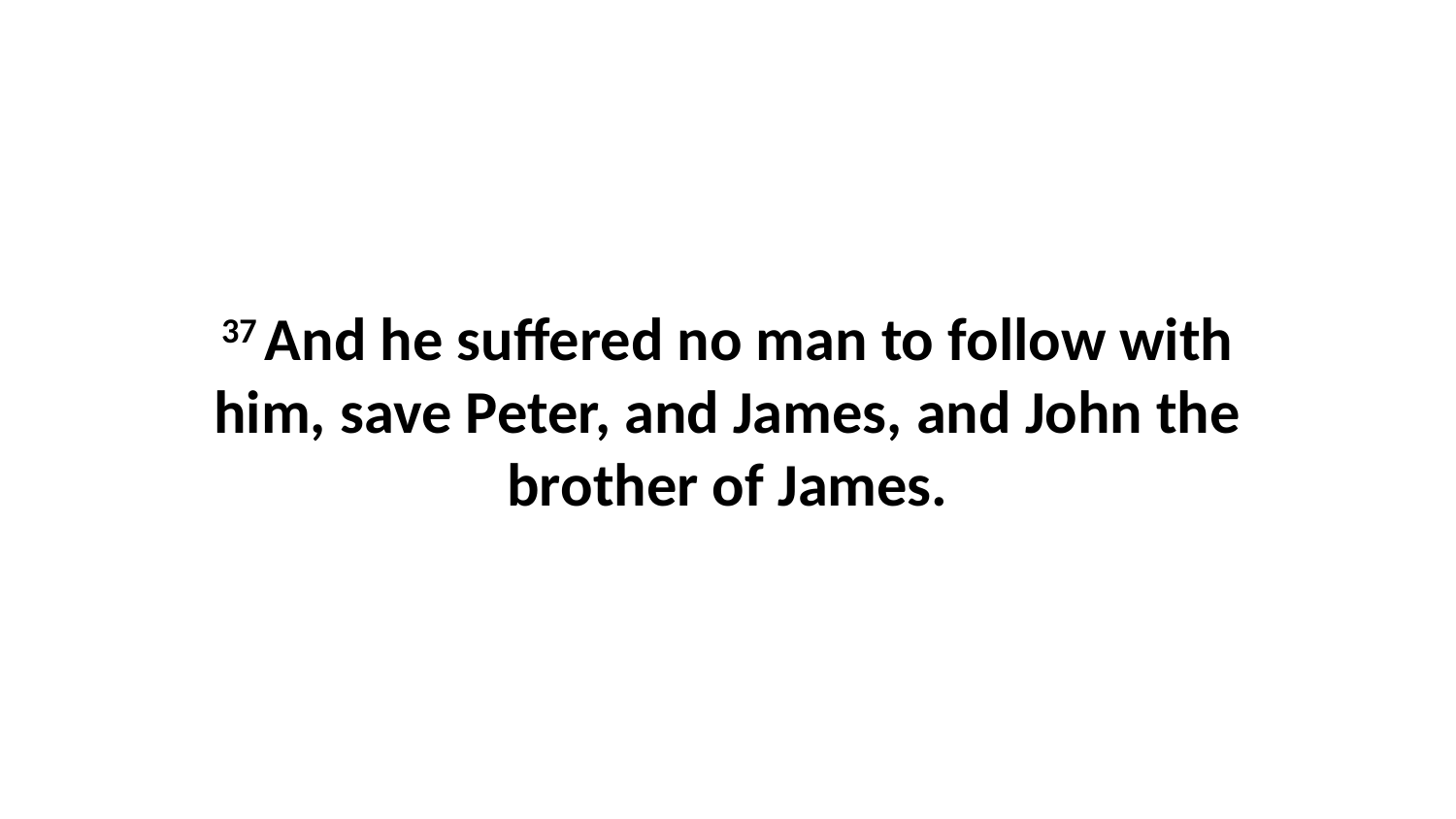

37 And he suffered no man to follow with him, save Peter, and James, and John the brother of James.